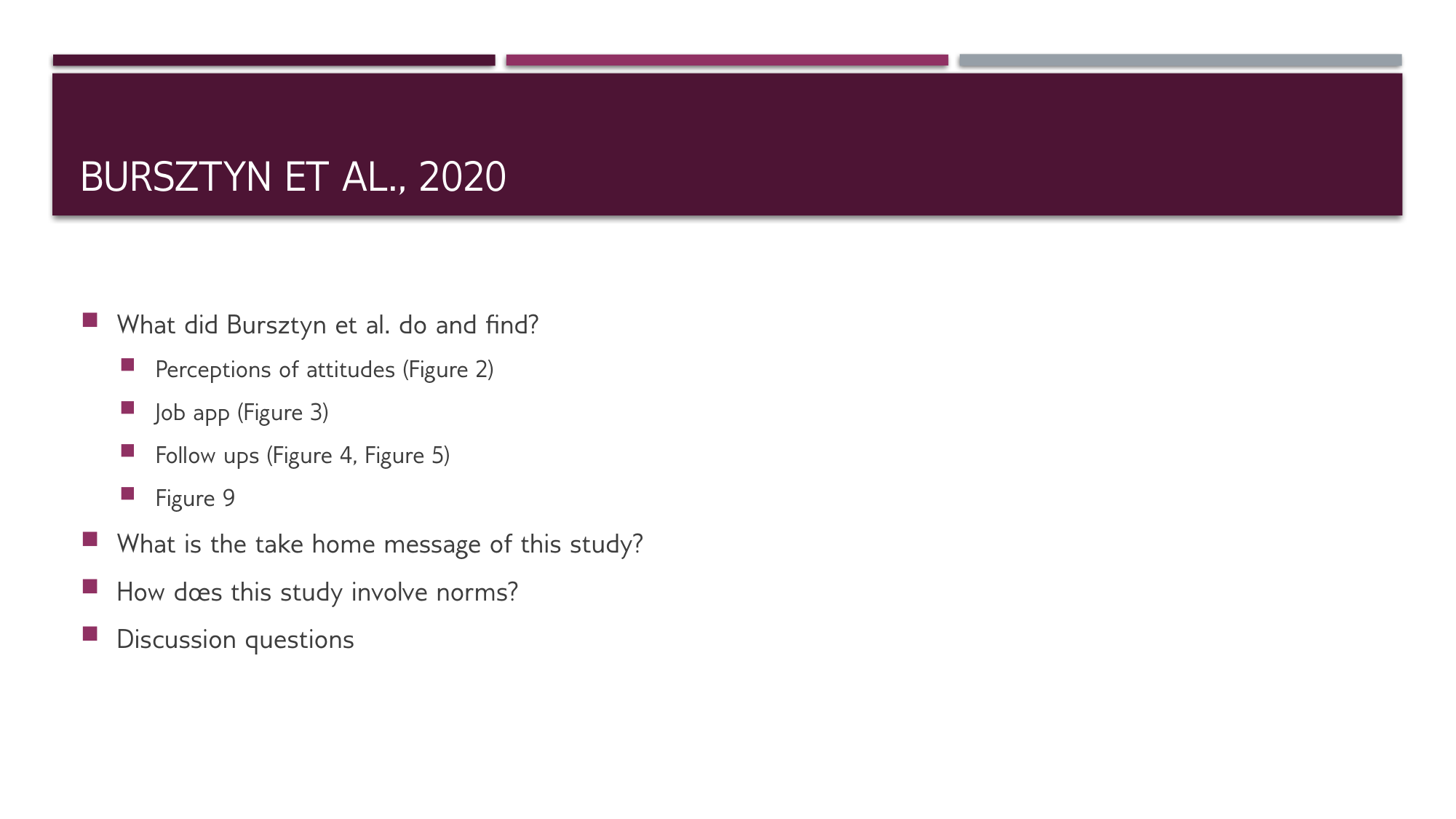

# Bursztyn et al., 2020
What did Bursztyn et al. do and find?
Perceptions of attitudes (Figure 2)
Job app (Figure 3)
Follow ups (Figure 4, Figure 5)
Figure 9
What is the take home message of this study?
How does this study involve norms?
Discussion questions